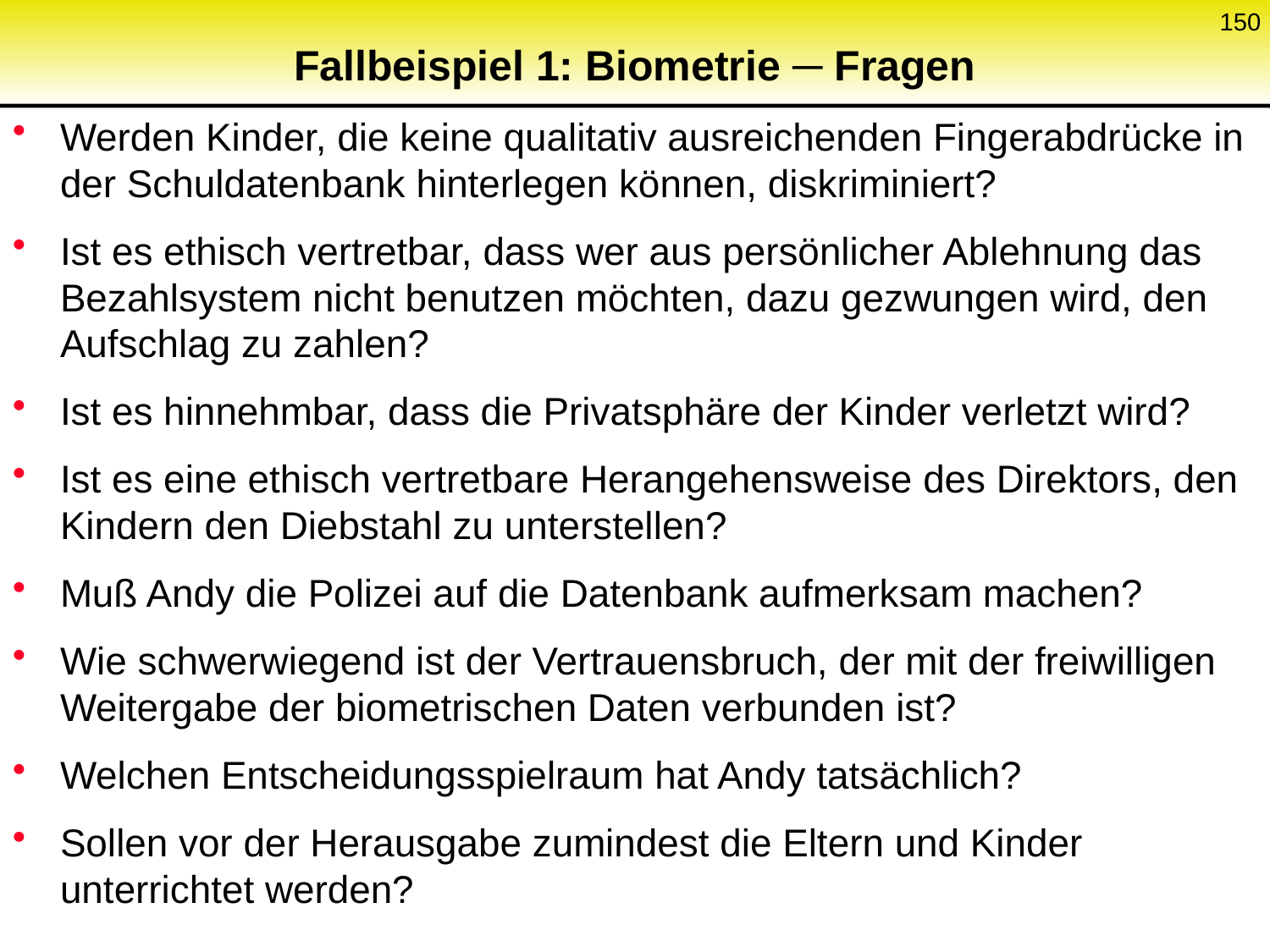

150
# Fallbeispiel 1: Biometrie ─ Fragen
Werden Kinder, die keine qualitativ ausreichenden Fingerabdrücke in der Schuldatenbank hinterlegen können, diskriminiert?
Ist es ethisch vertretbar, dass wer aus persönlicher Ablehnung das Bezahlsystem nicht benutzen möchten, dazu gezwungen wird, den Aufschlag zu zahlen?
Ist es hinnehmbar, dass die Privatsphäre der Kinder verletzt wird?
Ist es eine ethisch vertretbare Herangehensweise des Direktors, den Kindern den Diebstahl zu unterstellen?
Muß Andy die Polizei auf die Datenbank aufmerksam machen?
Wie schwerwiegend ist der Vertrauensbruch, der mit der freiwilligen Weitergabe der biometrischen Daten verbunden ist?
Welchen Entscheidungsspielraum hat Andy tatsächlich?
Sollen vor der Herausgabe zumindest die Eltern und Kinder unterrichtet werden?